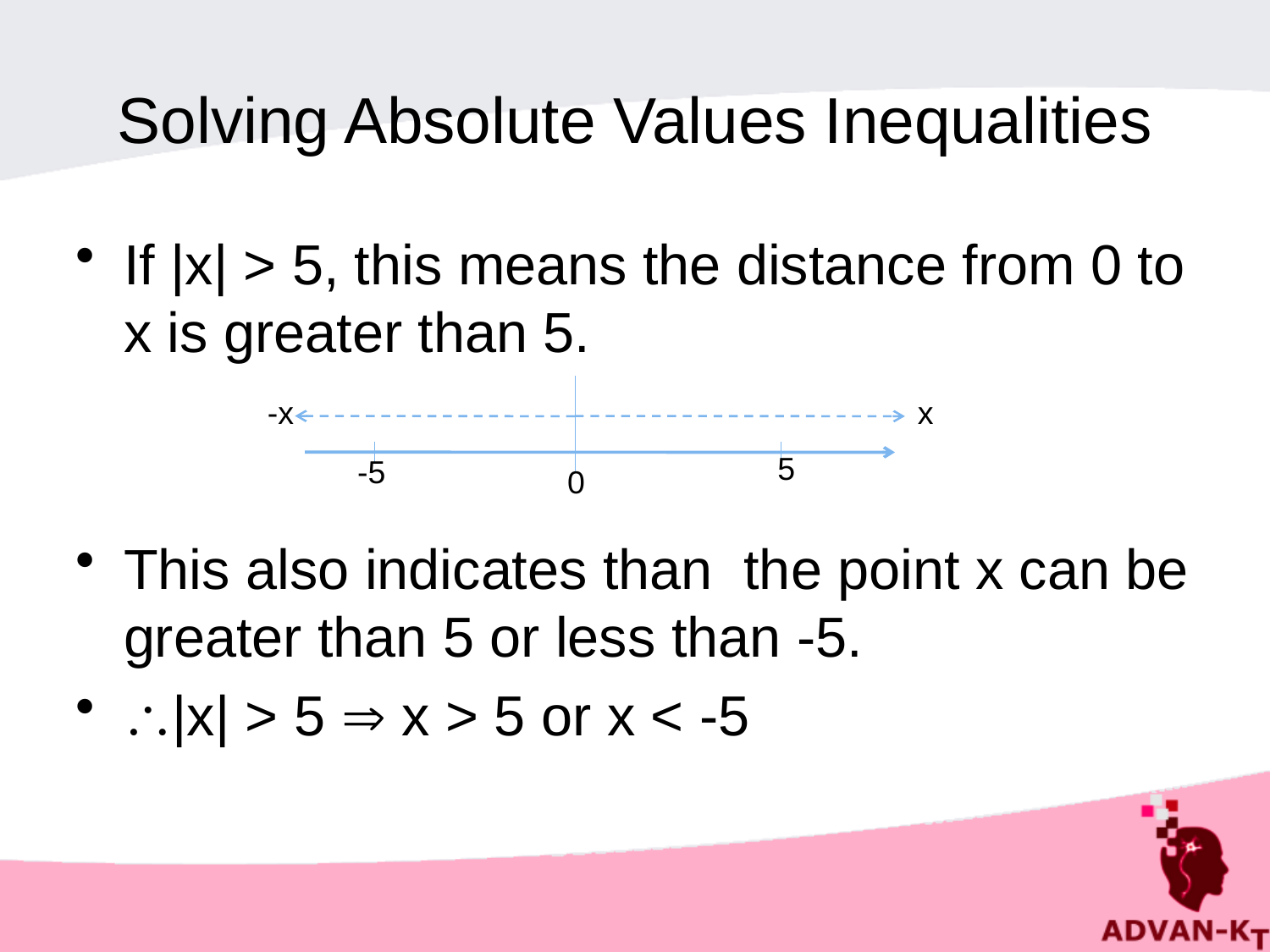

# Solving Absolute Values Inequalities
If |x| > 5, this means the distance from 0 to x is greater than 5.

This also indicates than  the point x can be greater than 5 or less than -5.
∴|x| > 5 ⇒ x > 5 or x < -5
-x
x
5
-5
0